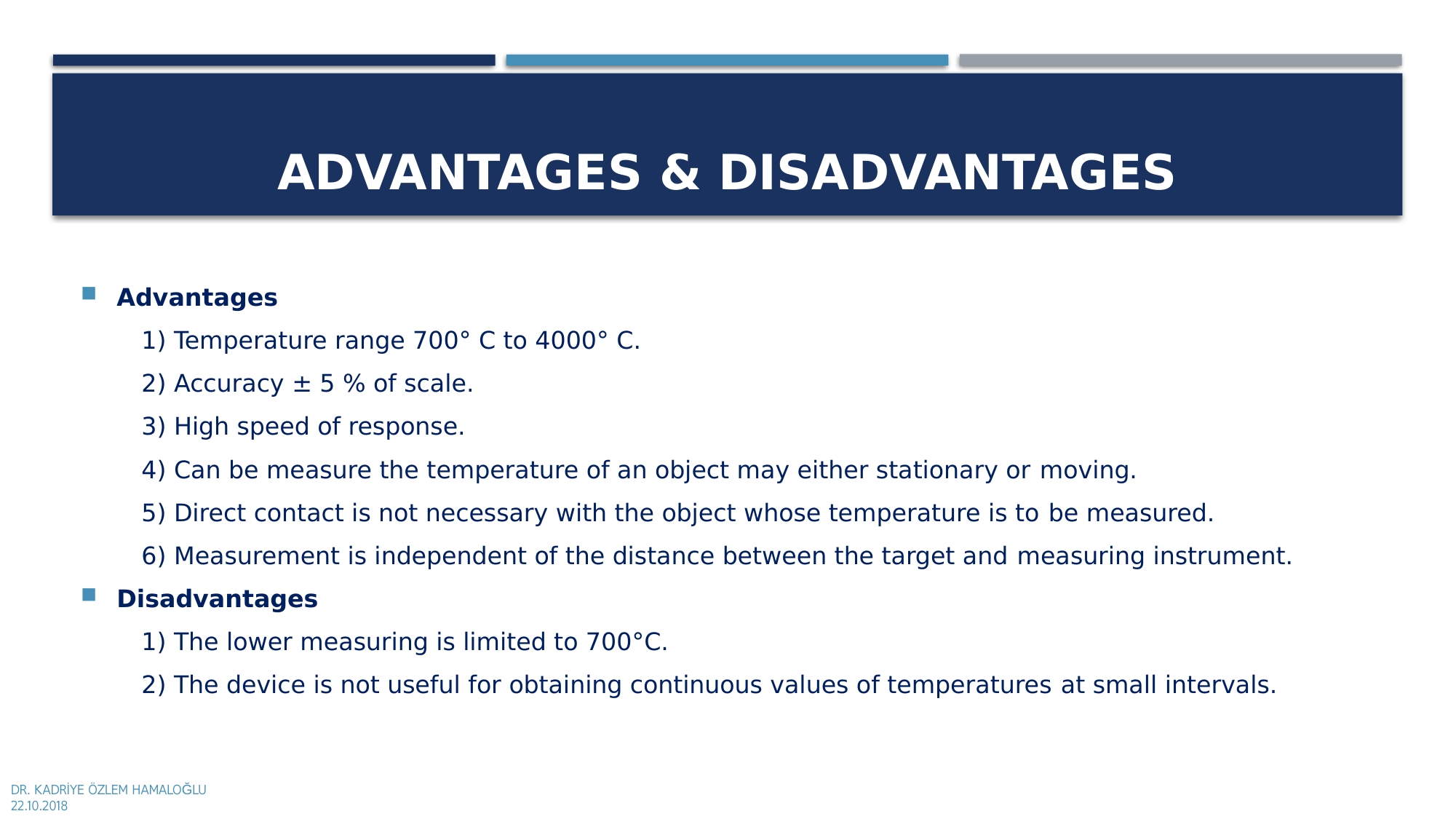

# ADVANTAGES & DISADVANTAGES
Advantages
        1) Temperature range 700° C to 4000° C.
        2) Accuracy ± 5 % of scale.
        3) High speed of response.
        4) Can be measure the temperature of an object may either stationary or moving.
        5) Direct contact is not necessary with the object whose temperature is to be measured.
        6) Measurement is independent of the distance between the target and measuring instrument.
Disadvantages
        1) The lower measuring is limited to 700°C.
        2) The device is not useful for obtaining continuous values of temperatures at small intervals.
DR. KADRİYE ÖZLEM HAMALOĞLU
22.10.2018